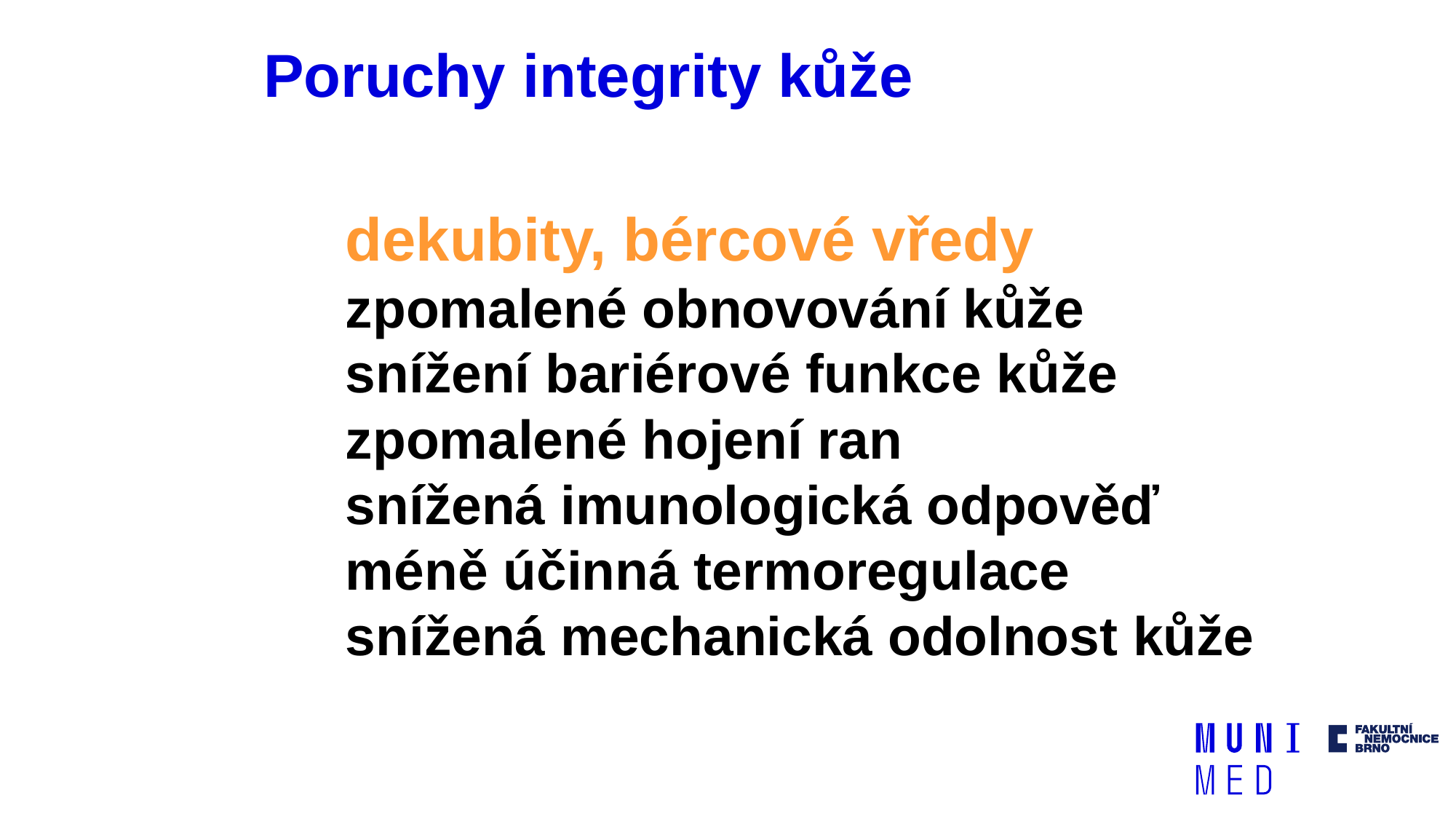

# Poruchy integrity kůže
dekubity, bércové vředy
zpomalené obnovování kůže
snížení bariérové funkce kůže
zpomalené hojení ran
snížená imunologická odpověď
méně účinná termoregulace
snížená mechanická odolnost kůže